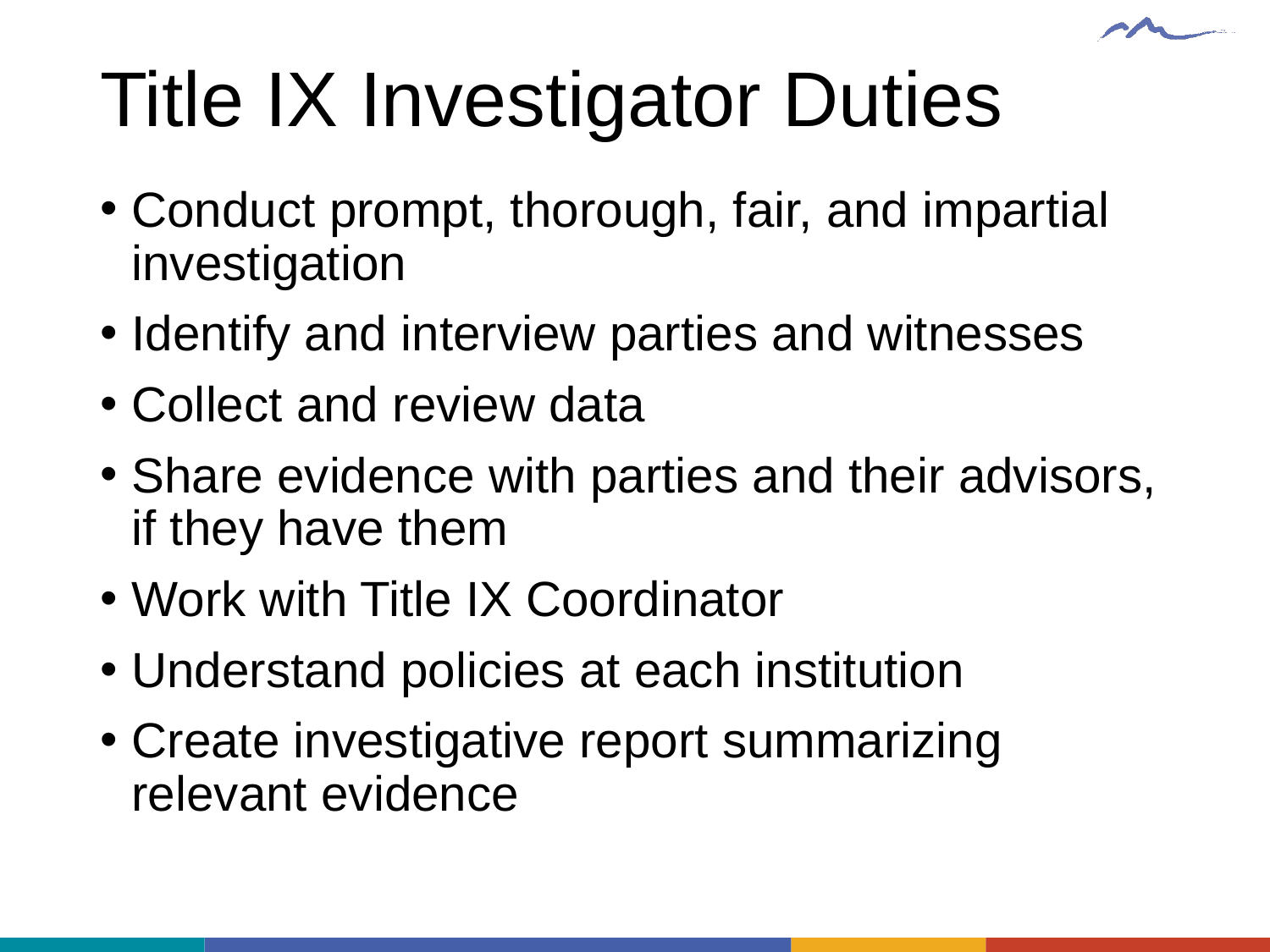

# Title IX Investigator Duties
Conduct prompt, thorough, fair, and impartial investigation
Identify and interview parties and witnesses
Collect and review data
Share evidence with parties and their advisors, if they have them
Work with Title IX Coordinator
Understand policies at each institution
Create investigative report summarizing relevant evidence